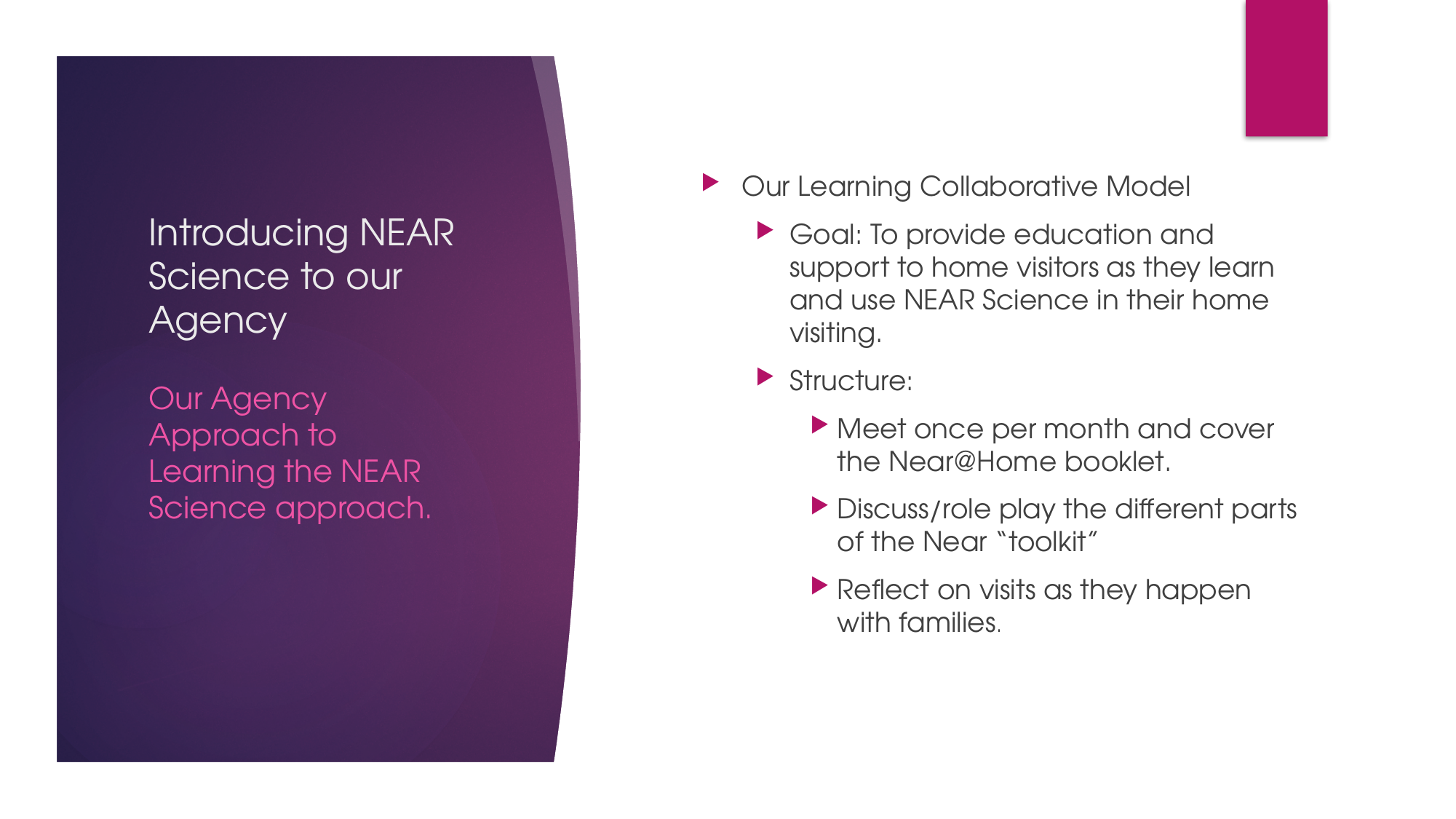

# Introducing NEAR Science to our Agency
Our Learning Collaborative Model
Goal: To provide education and support to home visitors as they learn and use NEAR Science in their home visiting.
Structure:
Meet once per month and cover the Near@Home booklet.
Discuss/role play the different parts of the Near “toolkit”
Reflect on visits as they happen with families.

Our Agency Approach to Learning the NEAR Science approach.